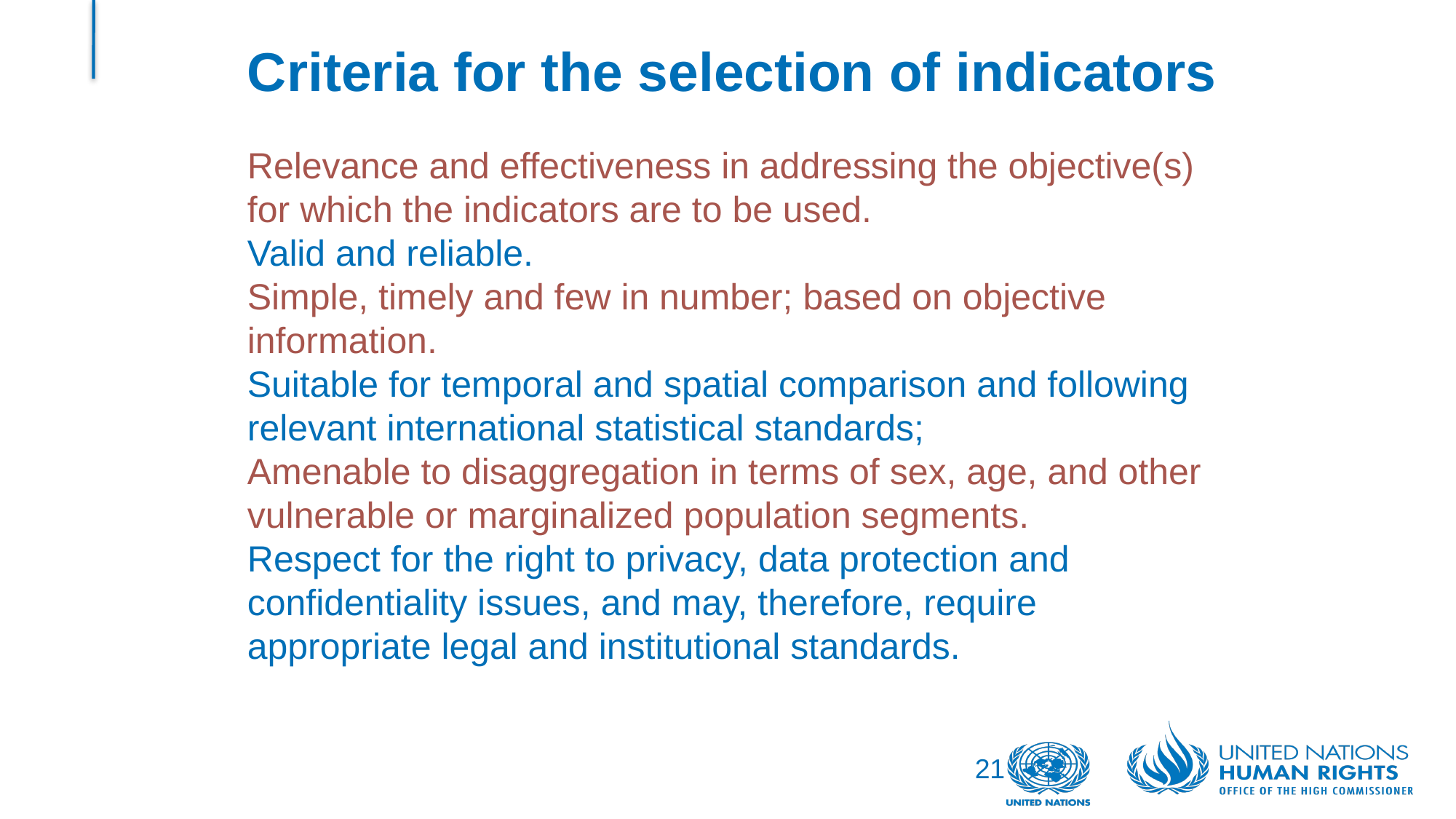

# Criteria for the selection of indicators
Relevance and effectiveness in addressing the objective(s) for which the indicators are to be used.
Valid and reliable.
Simple, timely and few in number; based on objective information.
Suitable for temporal and spatial comparison and following relevant international statistical standards;
Amenable to disaggregation in terms of sex, age, and other vulnerable or marginalized population segments.
Respect for the right to privacy, data protection and confidentiality issues, and may, therefore, require appropriate legal and institutional standards.
21